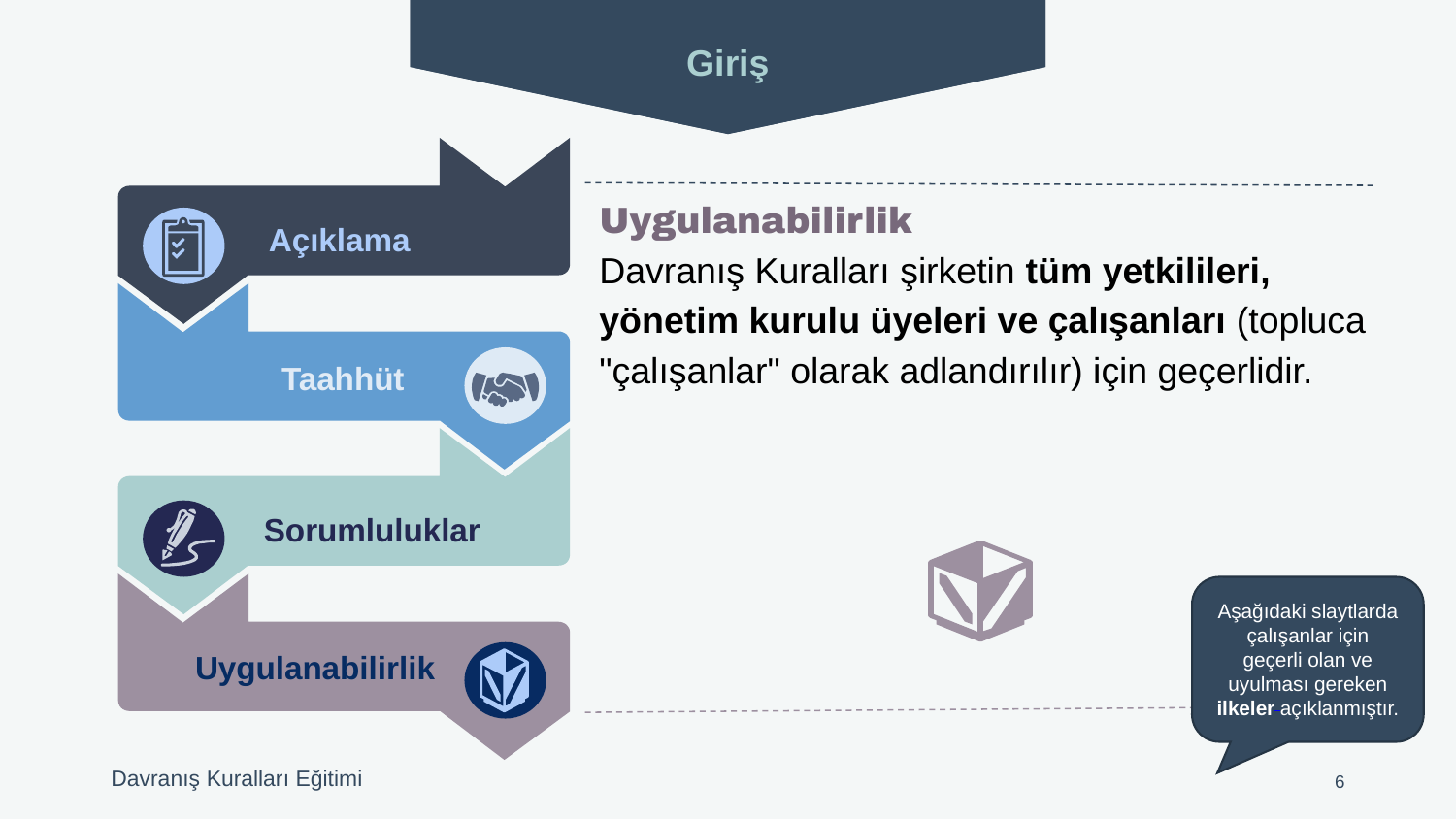

Giriş

Açıklama

Taahhüt

Sorumluluklar

Uygulanabilirlik
Uygulanabilirlik
Davranış Kuralları şirketin tüm yetkilileri, yönetim kurulu üyeleri ve çalışanları (topluca "çalışanlar" olarak adlandırılır) için geçerlidir.

Aşağıdaki slaytlarda çalışanlar için geçerli olan ve uyulması gereken ilkeler açıklanmıştır.

6